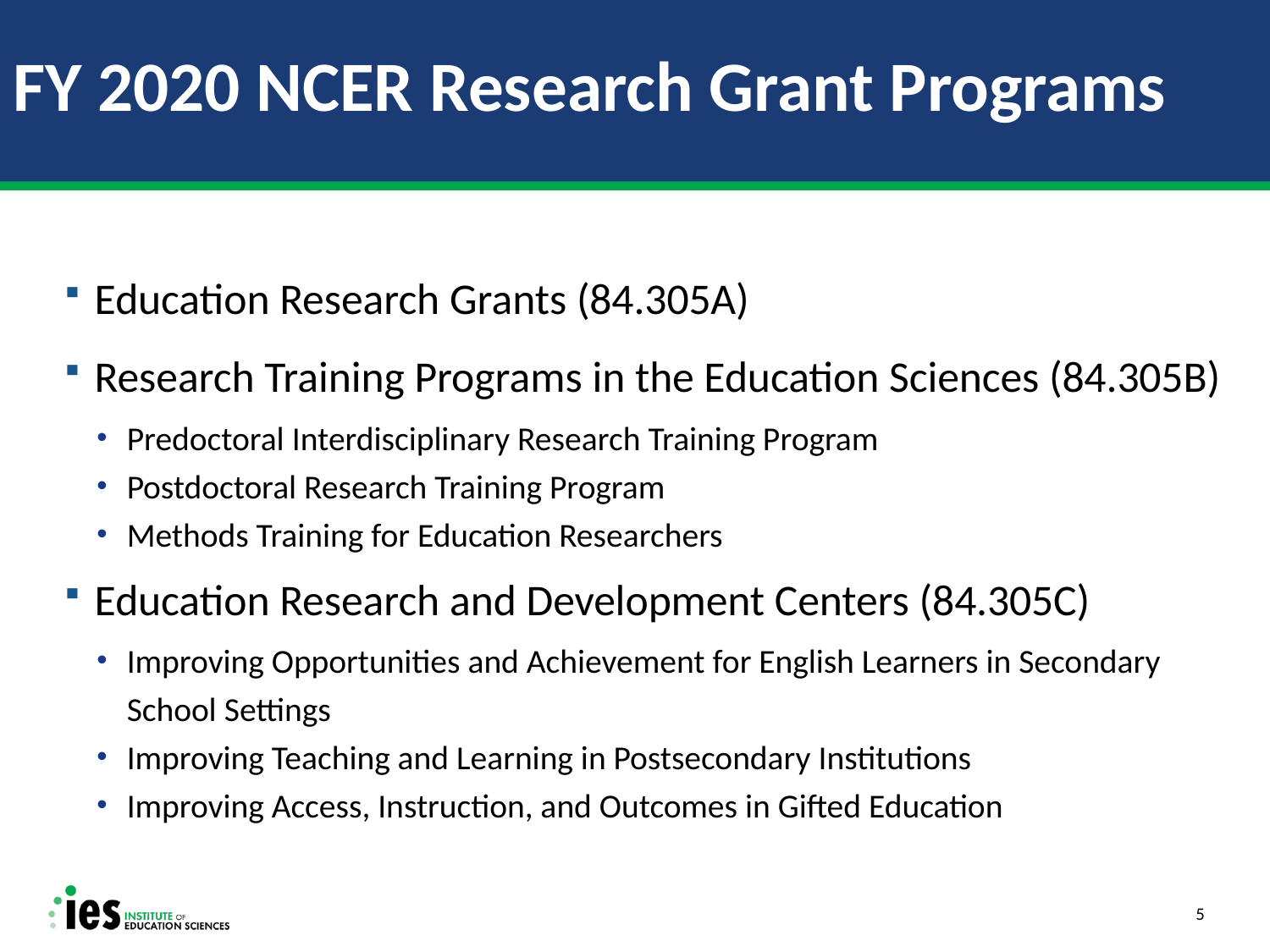

# FY 2020 NCER Research Grant Programs
Education Research Grants (84.305A)
Research Training Programs in the Education Sciences (84.305B)
Predoctoral Interdisciplinary Research Training Program
Postdoctoral Research Training Program
Methods Training for Education Researchers
Education Research and Development Centers (84.305C)
Improving Opportunities and Achievement for English Learners in Secondary School Settings
Improving Teaching and Learning in Postsecondary Institutions
Improving Access, Instruction, and Outcomes in Gifted Education
5